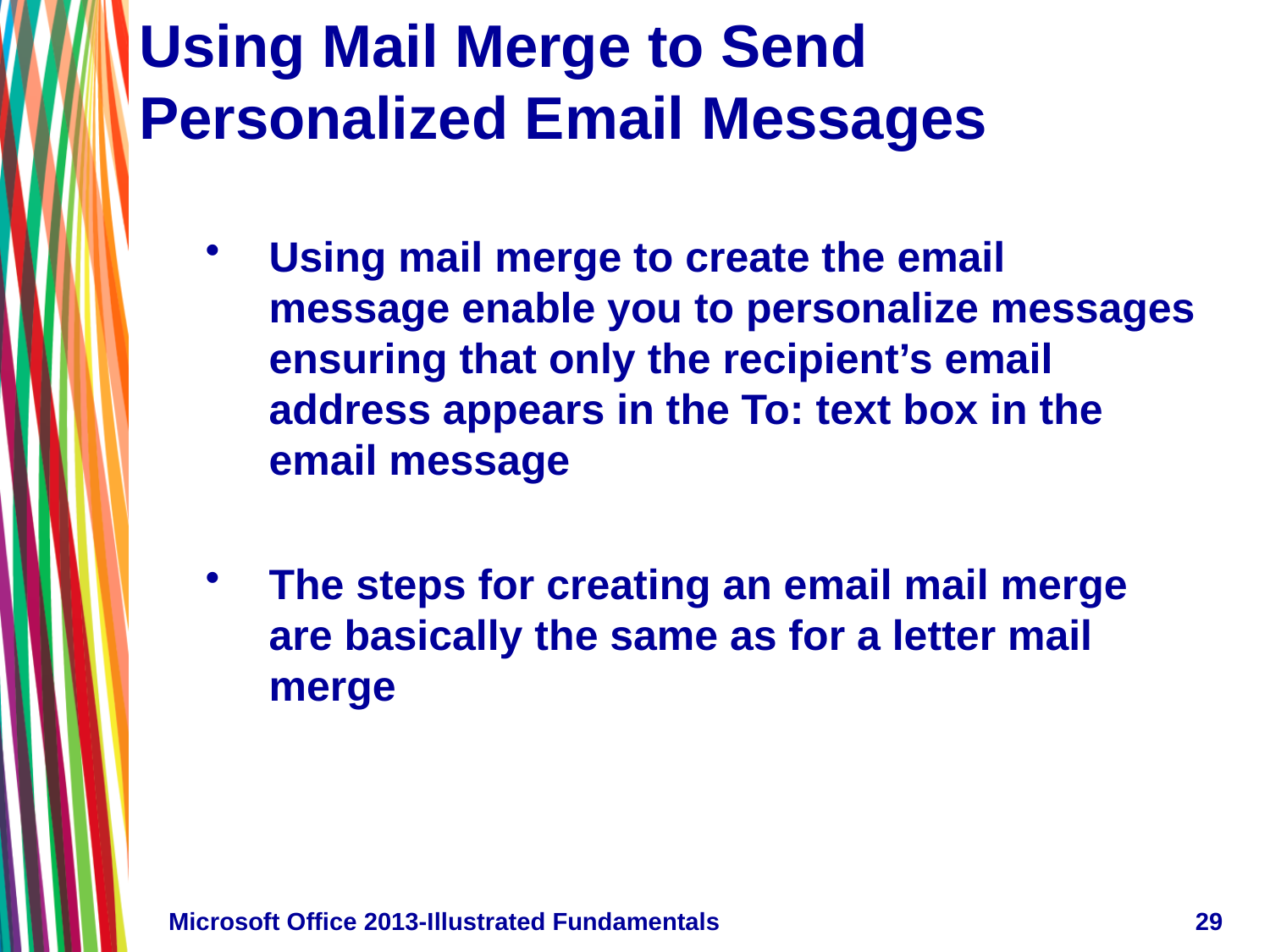

# Using Mail Merge to Send Personalized Email Messages
Using mail merge to create the email message enable you to personalize messages ensuring that only the recipient’s email address appears in the To: text box in the email message
The steps for creating an email mail merge are basically the same as for a letter mail merge

Microsoft Office 2013-Illustrated Fundamentals
29